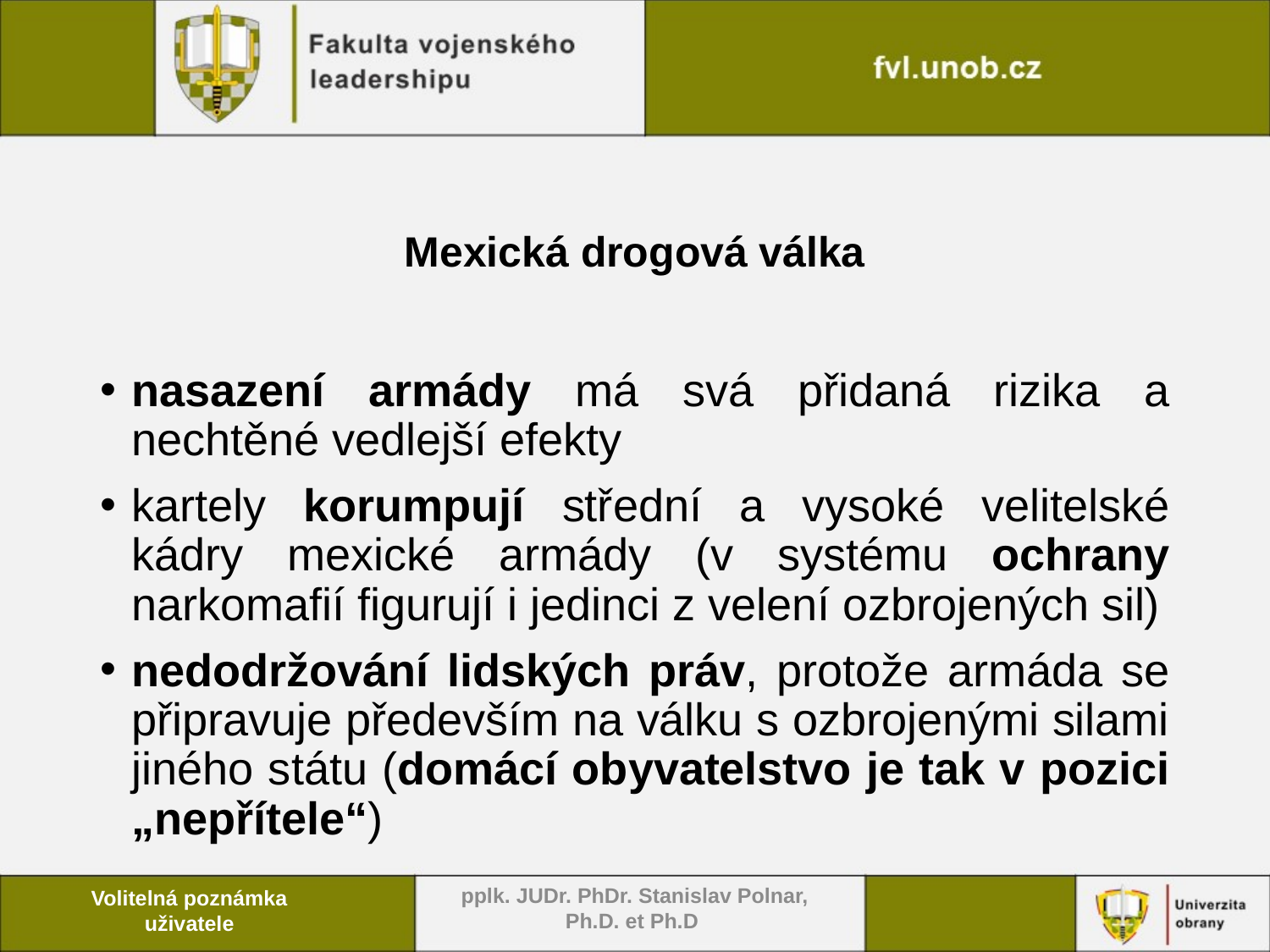

# Mexická drogová válka
nasazení armády má svá přidaná rizika a nechtěné vedlejší efekty
kartely korumpují střední a vysoké velitelské kádry mexické armády (v systému ochrany narkomafií figurují i jedinci z velení ozbrojených sil)
nedodržování lidských práv, protože armáda se připravuje především na válku s ozbrojenými silami jiného státu (domácí obyvatelstvo je tak v pozici „nepřítele“)
pplk. JUDr. PhDr. Stanislav Polnar, Ph.D. et Ph.D
Volitelná poznámka uživatele